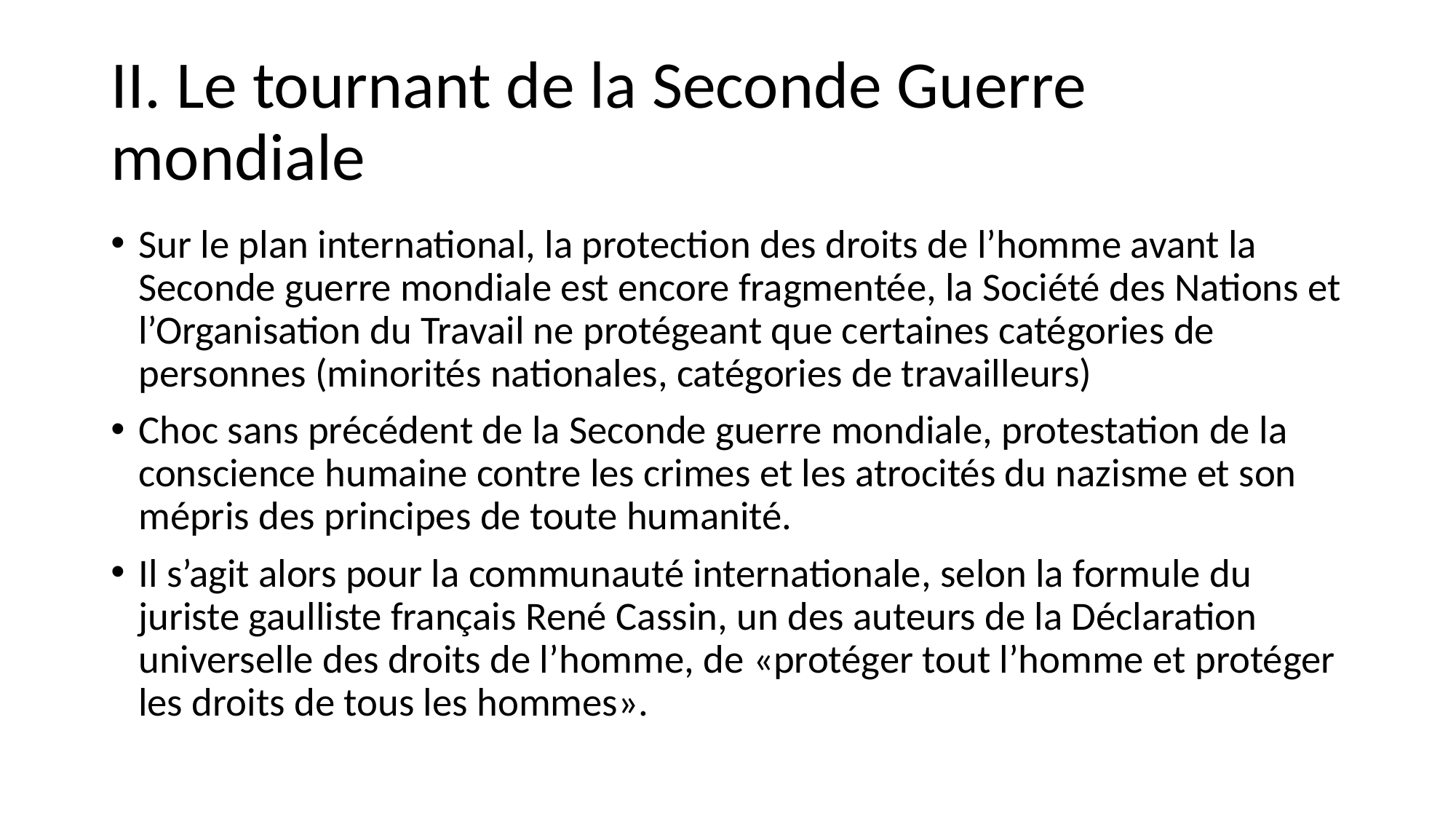

# II. Le tournant de la Seconde Guerre mondiale
Sur le plan international, la protection des droits de l’homme avant la Seconde guerre mondiale est encore fragmentée, la Société des Nations et l’Organisation du Travail ne protégeant que certaines catégories de personnes (minorités nationales, catégories de travailleurs)
Choc sans précédent de la Seconde guerre mondiale, protestation de la conscience humaine contre les crimes et les atrocités du nazisme et son mépris des principes de toute humanité.
Il s’agit alors pour la communauté internationale, selon la formule du juriste gaulliste français René Cassin, un des auteurs de la Déclaration universelle des droits de l’homme, de «protéger tout l’homme et protéger les droits de tous les hommes».